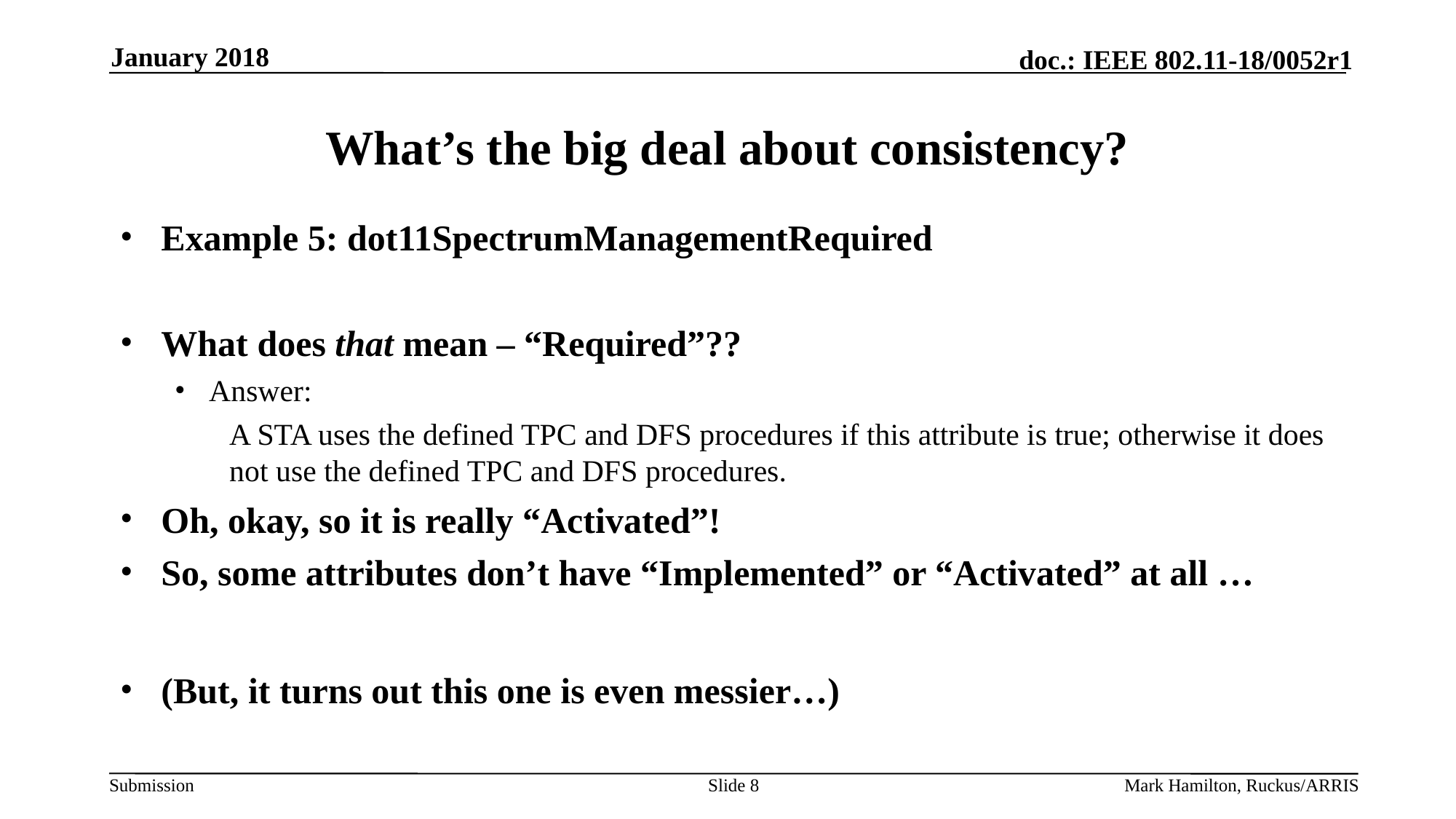

January 2018
# What’s the big deal about consistency?
Example 5: dot11SpectrumManagementRequired

What does that mean – “Required”??
Answer:
A STA uses the defined TPC and DFS procedures if this attribute is true; otherwise it does not use the defined TPC and DFS procedures.
Oh, okay, so it is really “Activated”!
So, some attributes don’t have “Implemented” or “Activated” at all …

(But, it turns out this one is even messier…)

Slide 8
Mark Hamilton, Ruckus/ARRIS